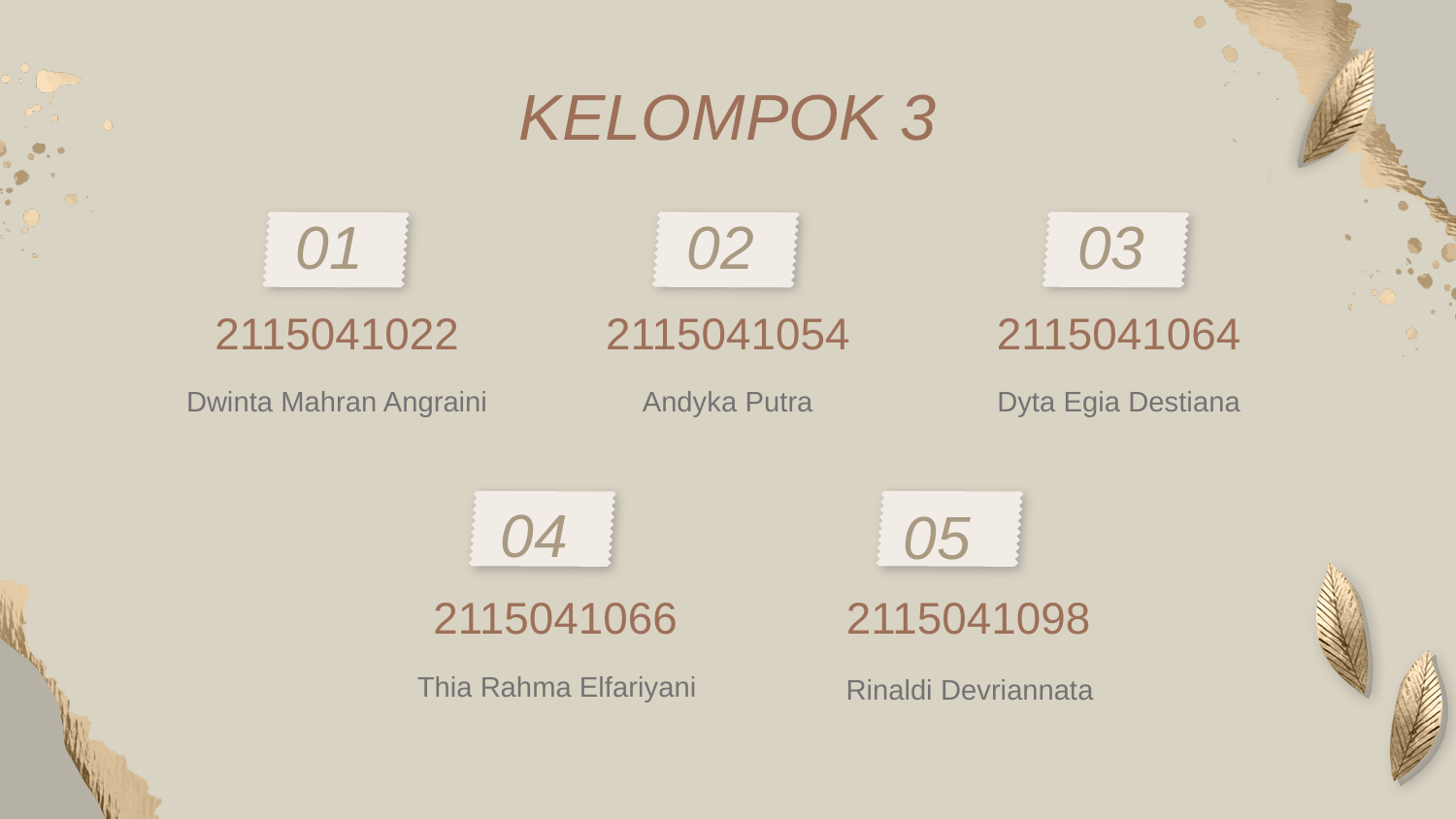

KELOMPOK 3

01
02
03
# 2115041022
2115041054
2115041064
Dwinta Mahran Angraini
Andyka Putra
Dyta Egia Destiana

04
05
2115041066
2115041098
Thia Rahma Elfariyani
Rinaldi Devriannata